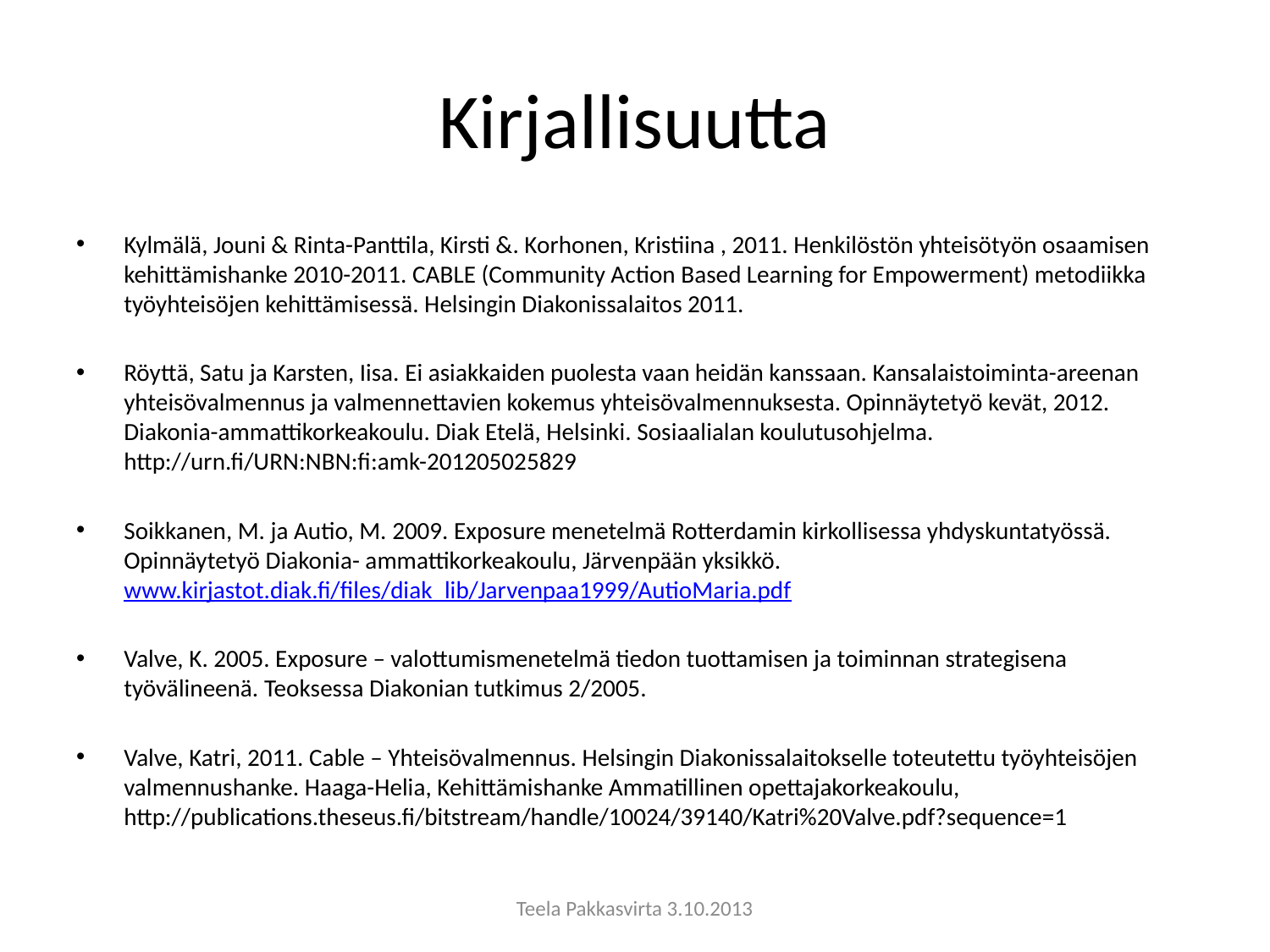

# Kirjallisuutta
Kylmälä, Jouni & Rinta-Panttila, Kirsti &. Korhonen, Kristiina , 2011. Henkilöstön yhteisötyön osaamisen kehittämishanke 2010-2011. CABLE (Community Action Based Learning for Empowerment) metodiikka työyhteisöjen kehittämisessä. Helsingin Diakonissalaitos 2011.

Röyttä, Satu ja Karsten, Iisa. Ei asiakkaiden puolesta vaan heidän kanssaan. Kansalaistoiminta-areenan yhteisövalmennus ja valmennettavien kokemus yhteisövalmennuksesta. Opinnäytetyö kevät, 2012. Diakonia-ammattikorkeakoulu. Diak Etelä, Helsinki. Sosiaalialan koulutusohjelma. http://urn.fi/URN:NBN:fi:amk-201205025829

Soikkanen, M. ja Autio, M. 2009. Exposure menetelmä Rotterdamin kirkollisessa yhdyskuntatyössä. Opinnäytetyö Diakonia- ammattikorkeakoulu, Järvenpään yksikkö. www.kirjastot.diak.fi/files/diak_lib/Jarvenpaa1999/AutioMaria.pdf

Valve, K. 2005. Exposure – valottumismenetelmä tiedon tuottamisen ja toiminnan strategisena työvälineenä. Teoksessa Diakonian tutkimus 2/2005.

Valve, Katri, 2011. Cable – Yhteisövalmennus. Helsingin Diakonissalaitokselle toteutettu työyhteisöjen valmennushanke. Haaga-Helia, Kehittämishanke Ammatillinen opettajakorkeakoulu, http://publications.theseus.fi/bitstream/handle/10024/39140/Katri%20Valve.pdf?sequence=1
Teela Pakkasvirta 3.10.2013